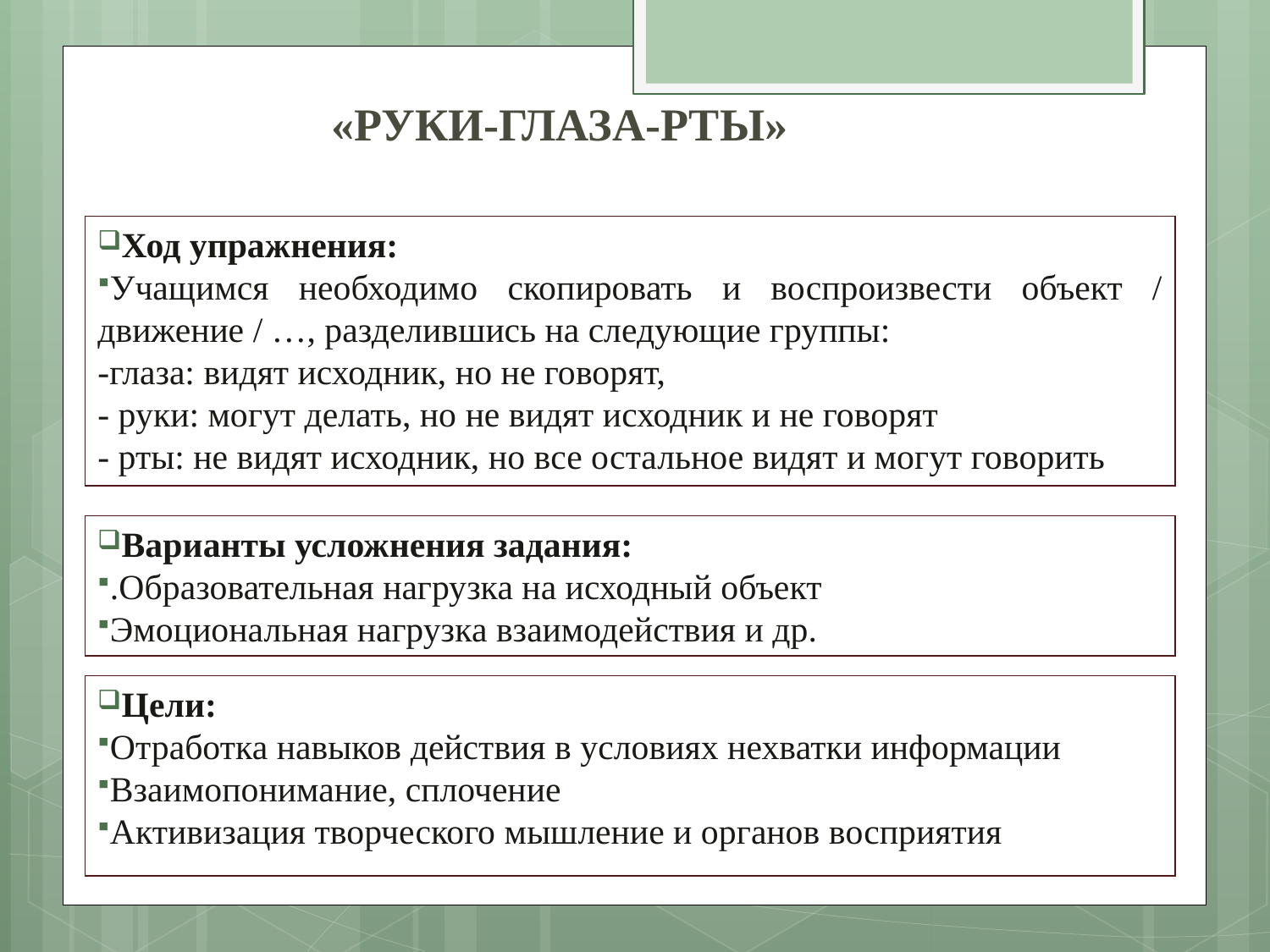

# «РУКИ-ГЛАЗА-РТЫ»
Ход упражнения:
Учащимся необходимо скопировать и воспроизвести объект / движение / …, разделившись на следующие группы:
-глаза: видят исходник, но не говорят,
- руки: могут делать, но не видят исходник и не говорят
- рты: не видят исходник, но все остальное видят и могут говорить
Варианты усложнения задания:
.Образовательная нагрузка на исходный объект
Эмоциональная нагрузка взаимодействия и др.
Цели:
Отработка навыков действия в условиях нехватки информации
Взаимопонимание, сплочение
Активизация творческого мышление и органов восприятия